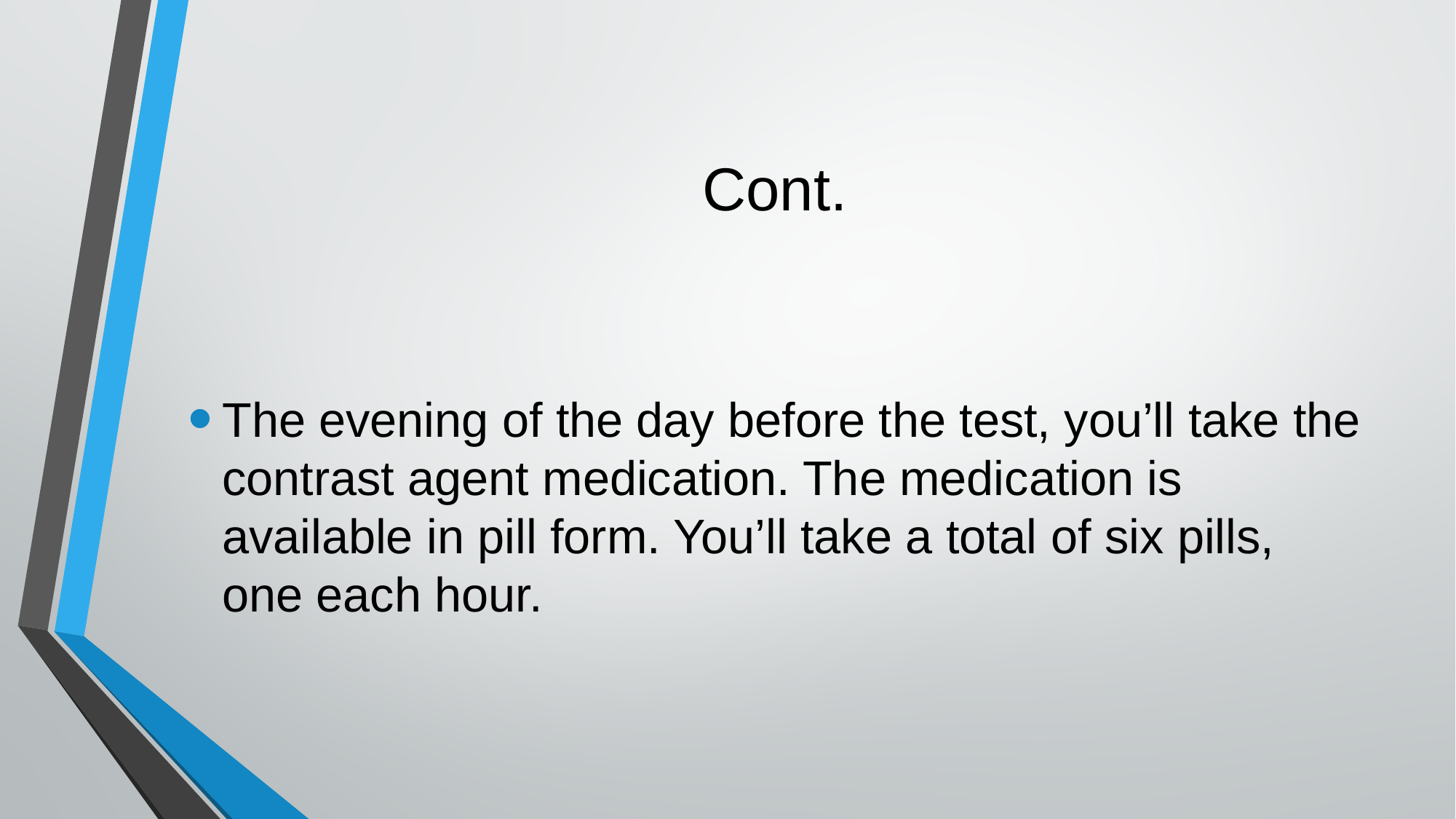

# Cont.
The evening of the day before the test, you’ll take the contrast agent medication. The medication is available in pill form. You’ll take a total of six pills, one each hour.